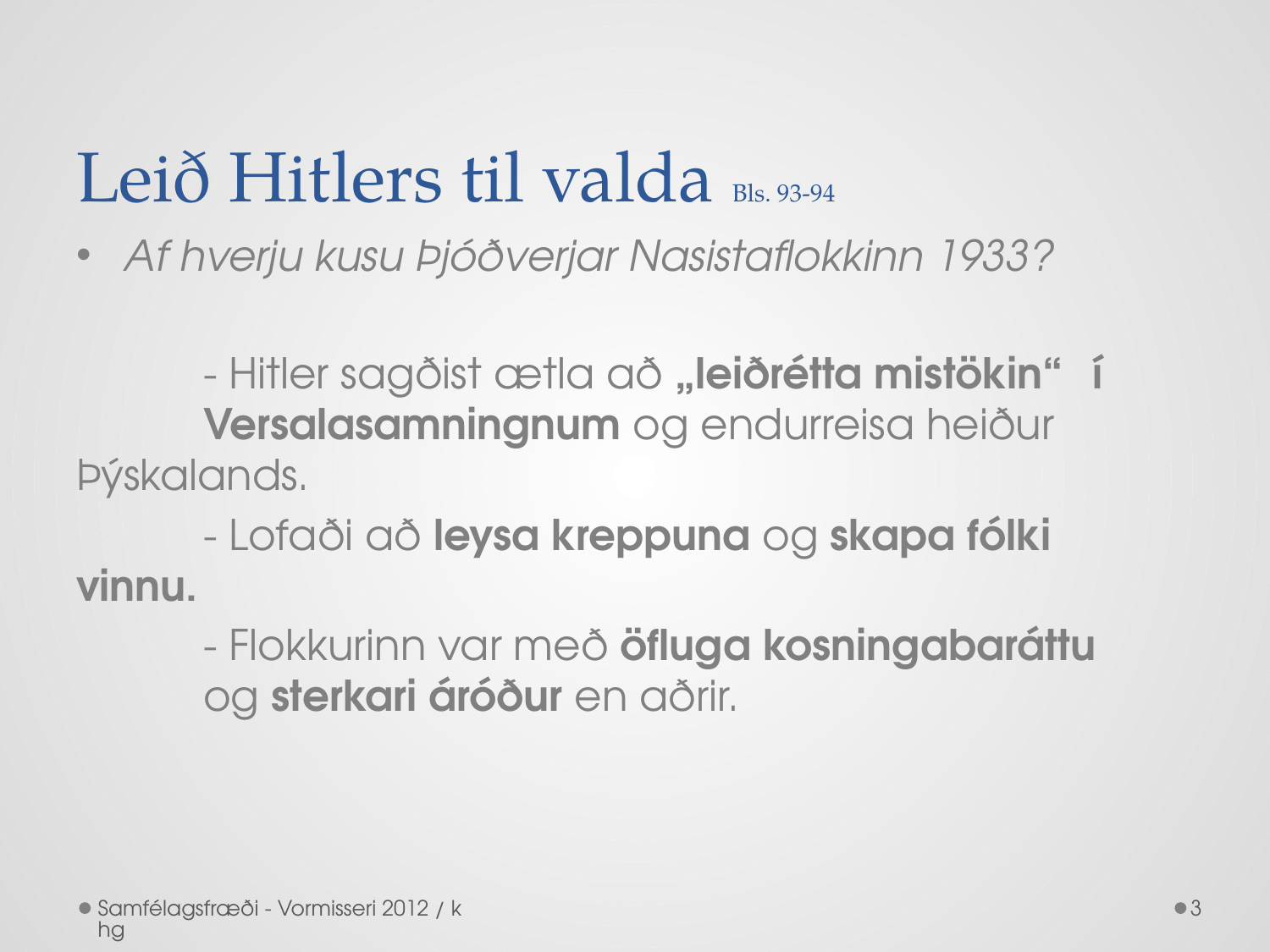

# Leið Hitlers til valda Bls. 93-94
Af hverju kusu Þjóðverjar Nasistaflokkinn 1933?

	- Hitler sagðist ætla að „leiðrétta mistökin“ 	í 	Versalasamningnum og endurreisa heiður 	Þýskalands.
	- Lofaði að leysa kreppuna og skapa fólki 	vinnu.
	- Flokkurinn var með öfluga kosningabaráttu 	og sterkari áróður en aðrir.

Samfélagsfræði - Vormisseri 2012 / khg
3